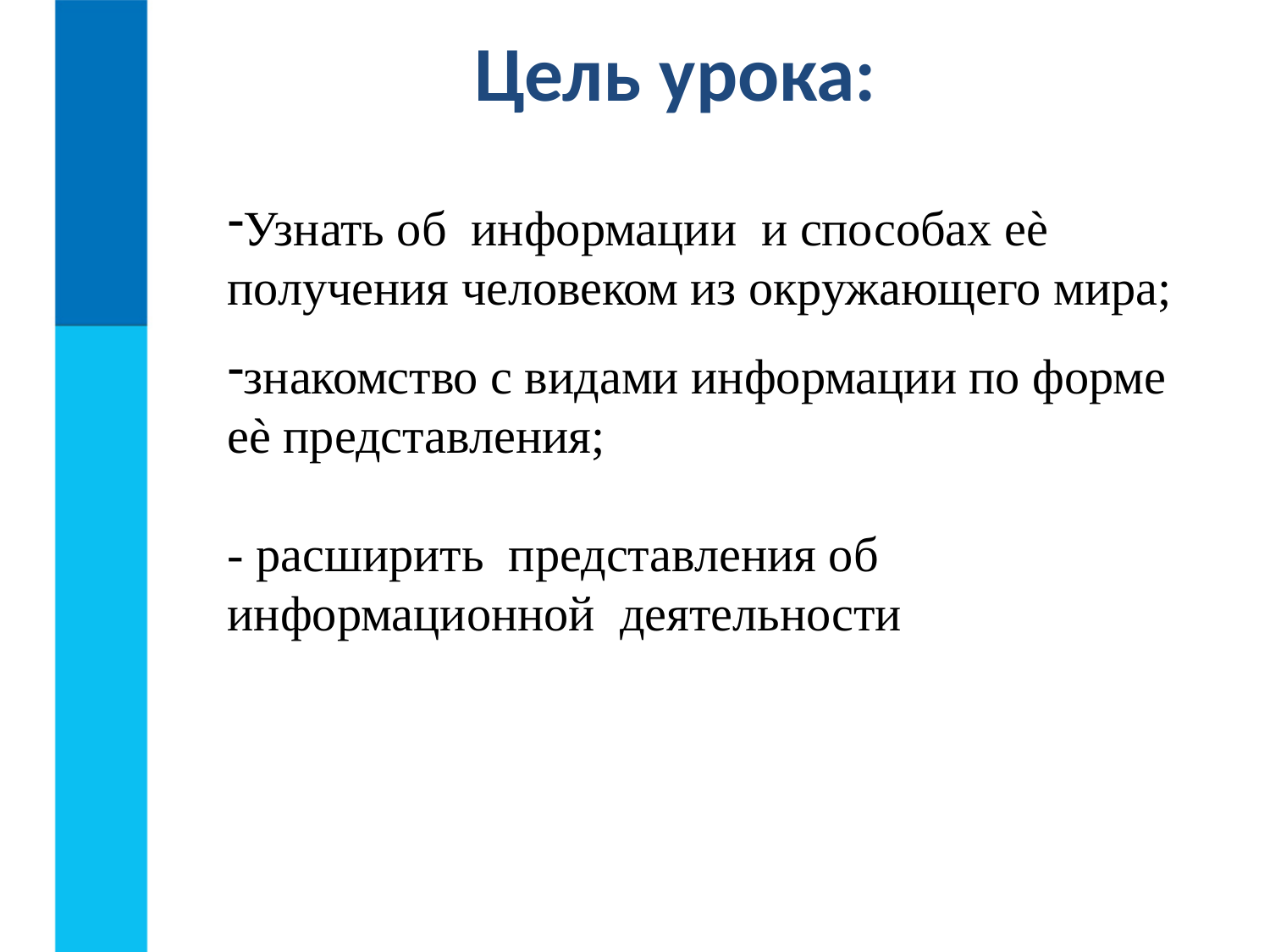

# Цель урока:
Узнать об  информации  и способах еѐ получения человеком из окружающего мира;

знакомство с видами информации по форме еѐ представления;

- расширить  представления об информационной  деятельности